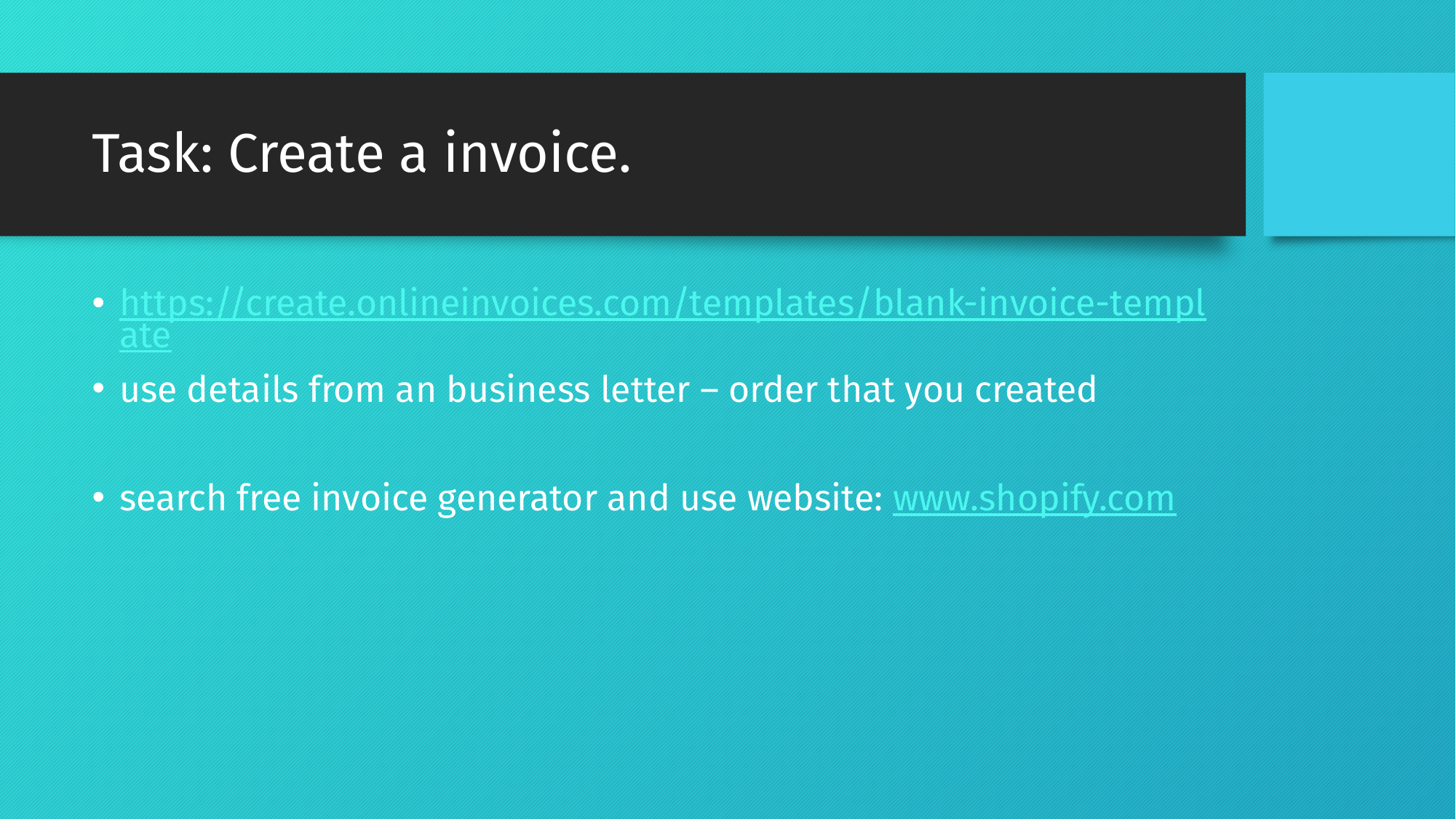

# Task: Create a invoice.
https://create.onlineinvoices.com/templates/blank-invoice-template
use details from an business letter – order that you created

search free invoice generator and use website: www.shopify.com